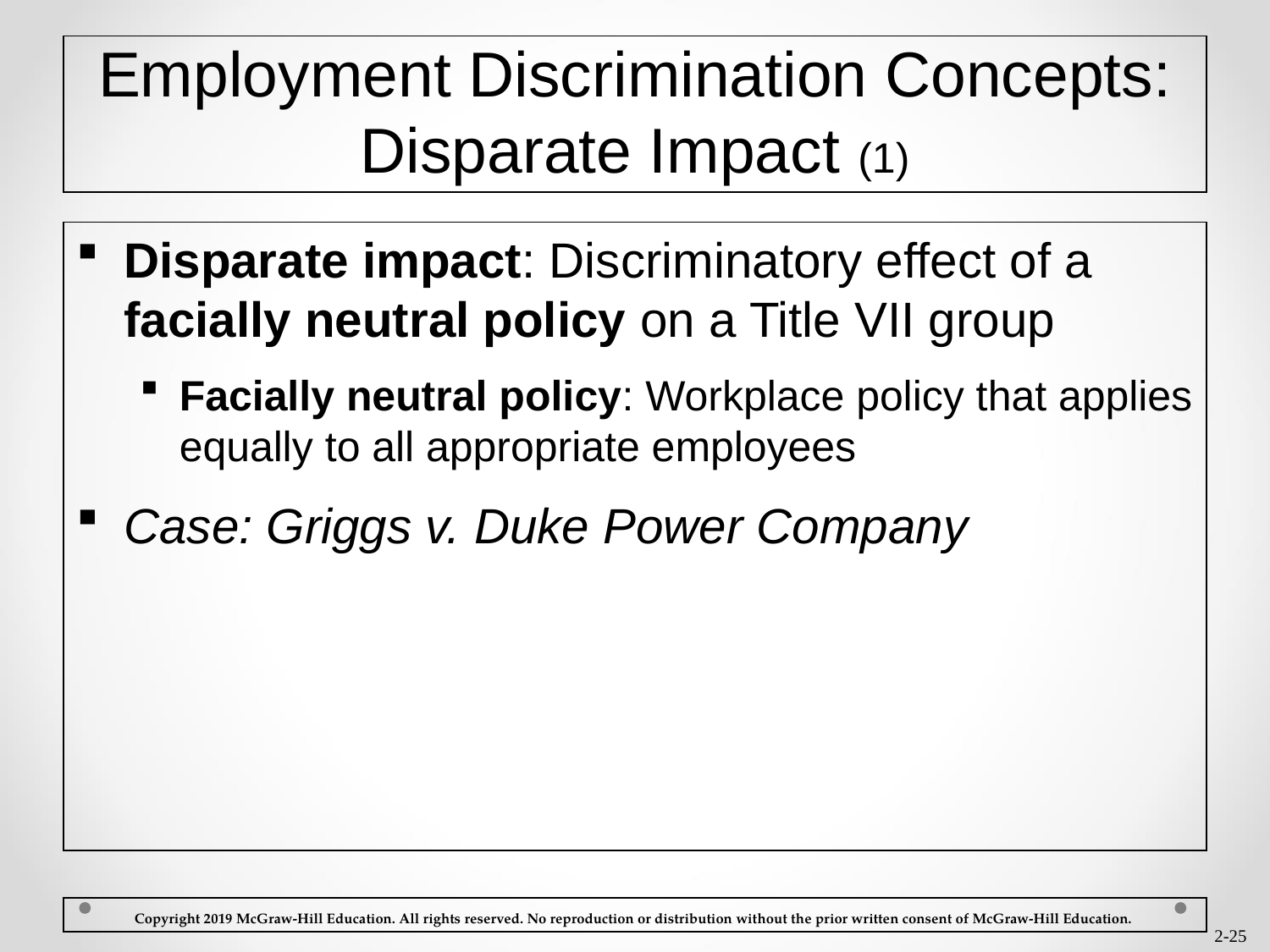

# Employment Discrimination Concepts: Disparate Impact (1)
Disparate impact: Discriminatory effect of a facially neutral policy on a Title VII group
Facially neutral policy: Workplace policy that applies equally to all appropriate employees
Case: Griggs v. Duke Power Company
            Copyright 2019 McGraw-Hill Education. All rights reserved. No reproduction or distribution without the prior written consent of McGraw-Hill Education.